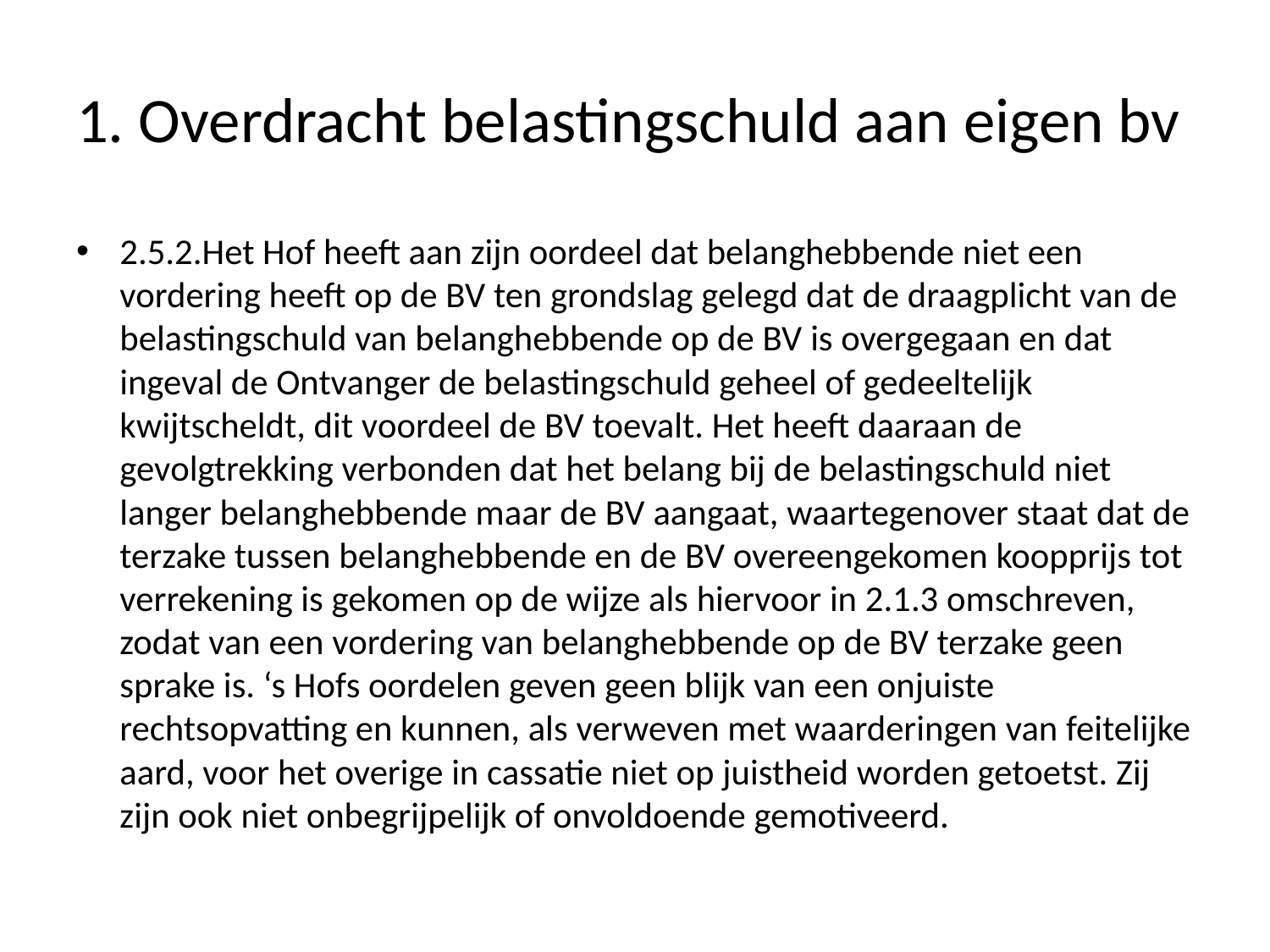

# 1. Overdracht belastingschuld aan eigen bv
2.5.2.Het Hof heeft aan zijn oordeel dat belanghebbende niet een vordering heeft op de BV ten grondslag gelegd dat de draagplicht van de belastingschuld van belanghebbende op de BV is overgegaan en dat ingeval de Ontvanger de belastingschuld geheel of gedeeltelijk kwijtscheldt, dit voordeel de BV toevalt. Het heeft daaraan de gevolgtrekking verbonden dat het belang bij de belastingschuld niet langer belanghebbende maar de BV aangaat, waartegenover staat dat de terzake tussen belanghebbende en de BV overeengekomen koopprijs tot verrekening is gekomen op de wijze als hiervoor in 2.1.3 omschreven, zodat van een vordering van belanghebbende op de BV terzake geen sprake is. ‘s Hofs oordelen geven geen blijk van een onjuiste rechtsopvatting en kunnen, als verweven met waarderingen van feitelijke aard, voor het overige in cassatie niet op juistheid worden getoetst. Zij zijn ook niet onbegrijpelijk of onvoldoende gemotiveerd.